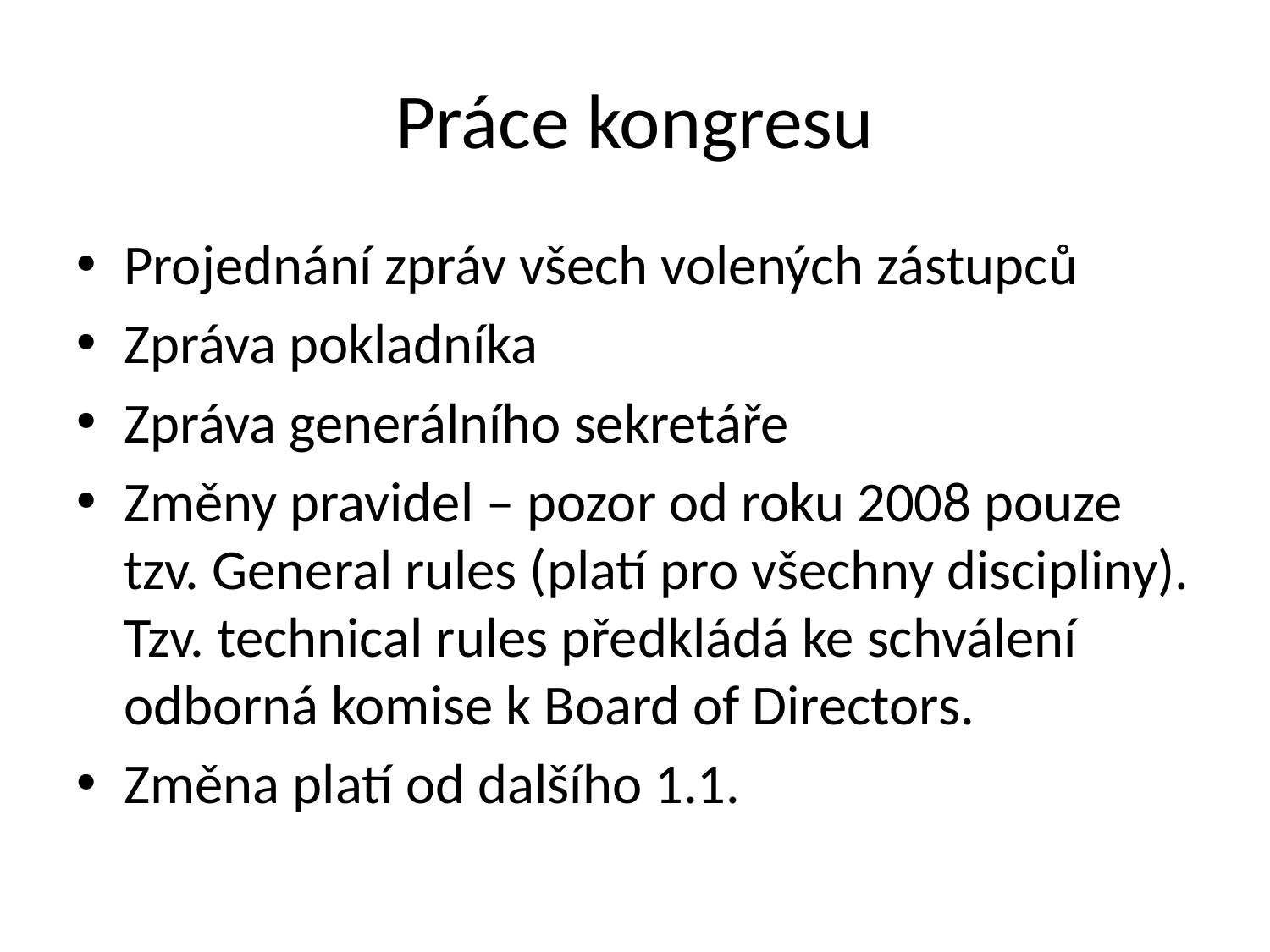

# Práce kongresu
Projednání zpráv všech volených zástupců
Zpráva pokladníka
Zpráva generálního sekretáře
Změny pravidel – pozor od roku 2008 pouze tzv. General rules (platí pro všechny discipliny). Tzv. technical rules předkládá ke schválení odborná komise k Board of Directors.
Změna platí od dalšího 1.1.